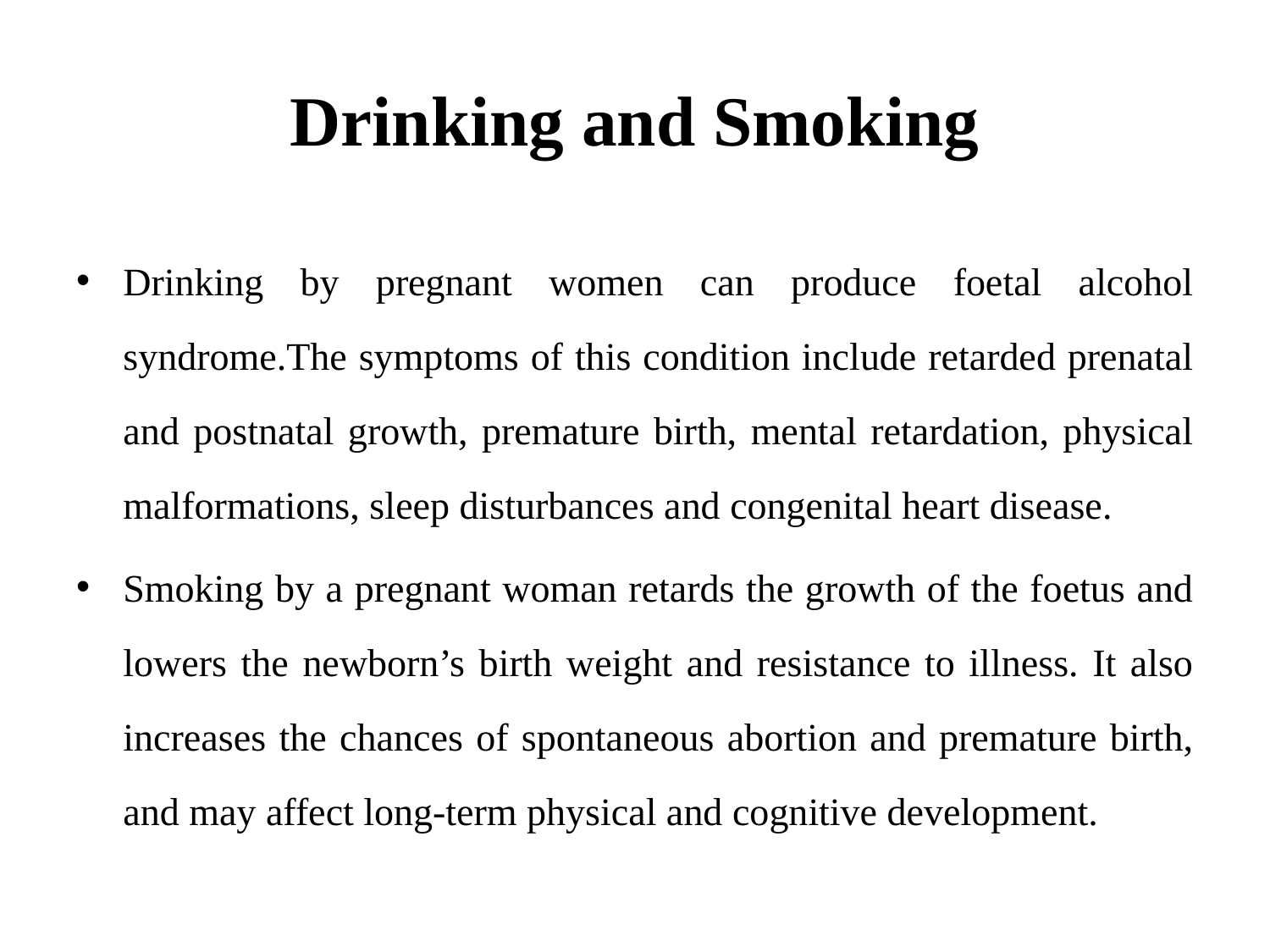

# Drinking and Smoking
Drinking by pregnant women can produce foetal alcohol syndrome.The symptoms of this condition include retarded prenatal and postnatal growth, premature birth, mental retardation, physical malformations, sleep disturbances and congenital heart disease.
Smoking by a pregnant woman retards the growth of the foetus and lowers the newborn’s birth weight and resistance to illness. It also increases the chances of spontaneous abortion and premature birth, and may affect long-term physical and cognitive development.